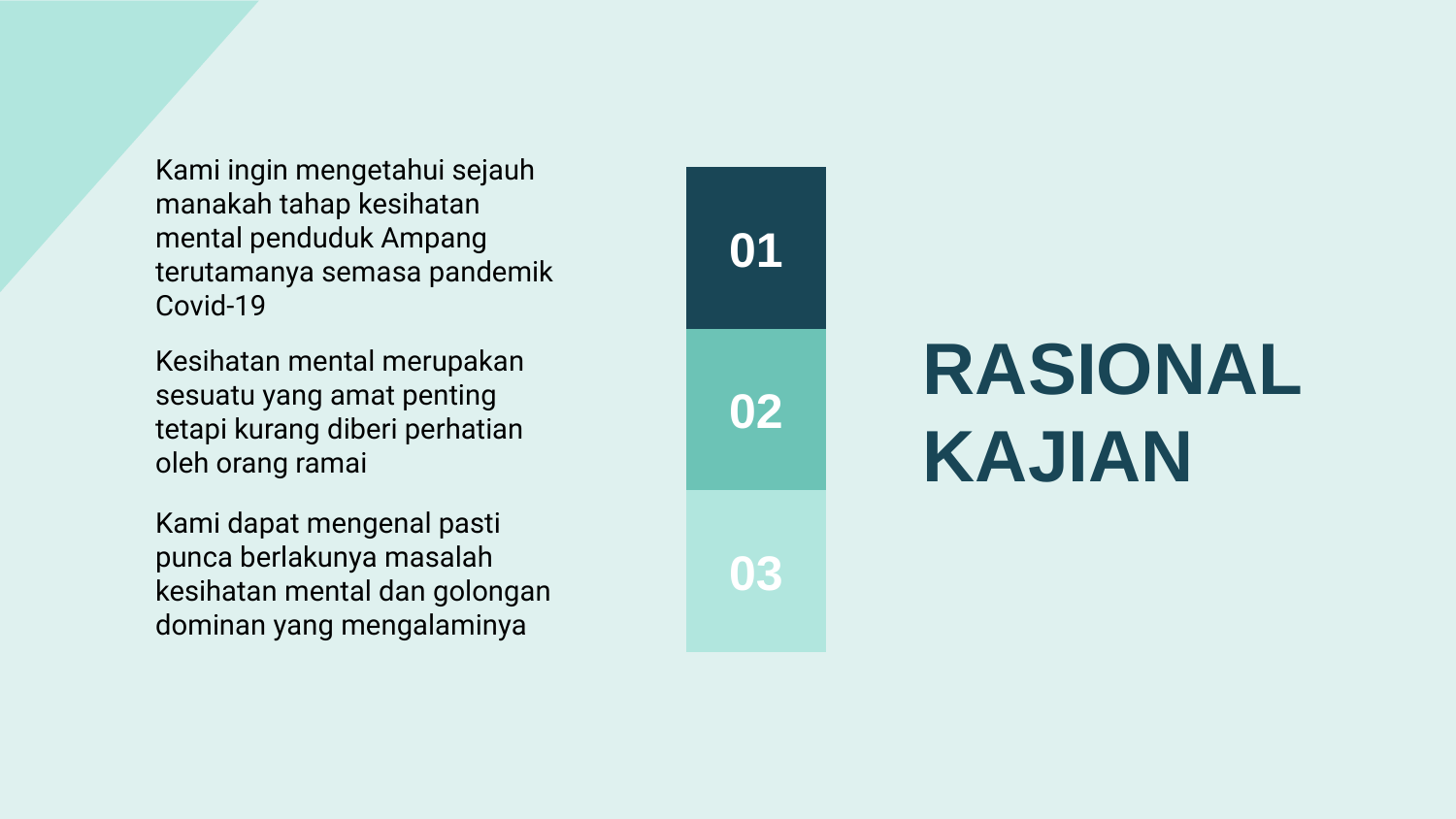

Kami ingin mengetahui sejauh manakah tahap kesihatan mental penduduk Ampang terutamanya semasa pandemik Covid-19

01
# RASIONAL KAJIAN
Kesihatan mental merupakan sesuatu yang amat penting tetapi kurang diberi perhatian oleh orang ramai

02

Kami dapat mengenal pasti punca berlakunya masalah kesihatan mental dan golongan dominan yang mengalaminya
03